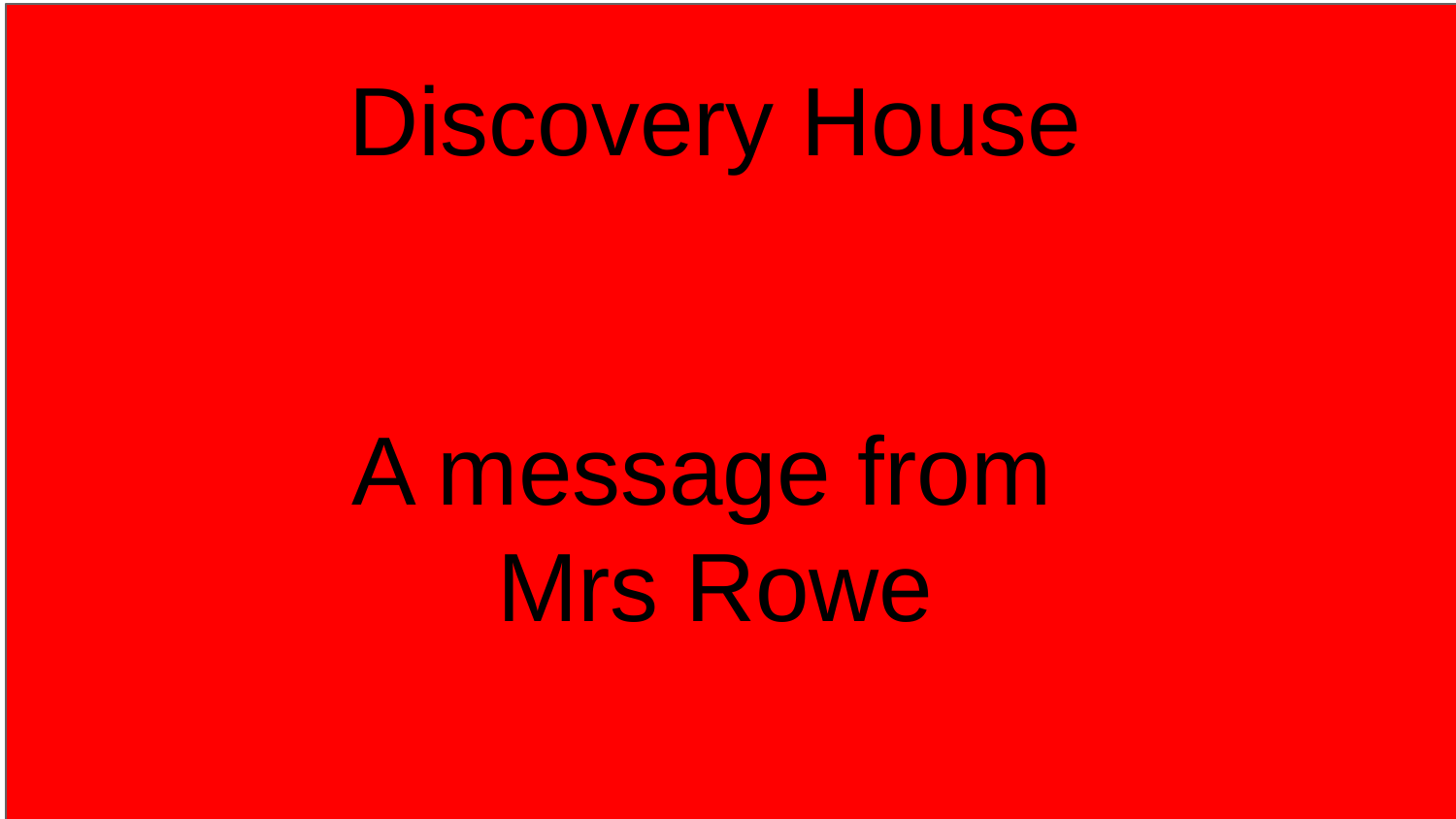

Discovery House

A message from
Mrs Rowe